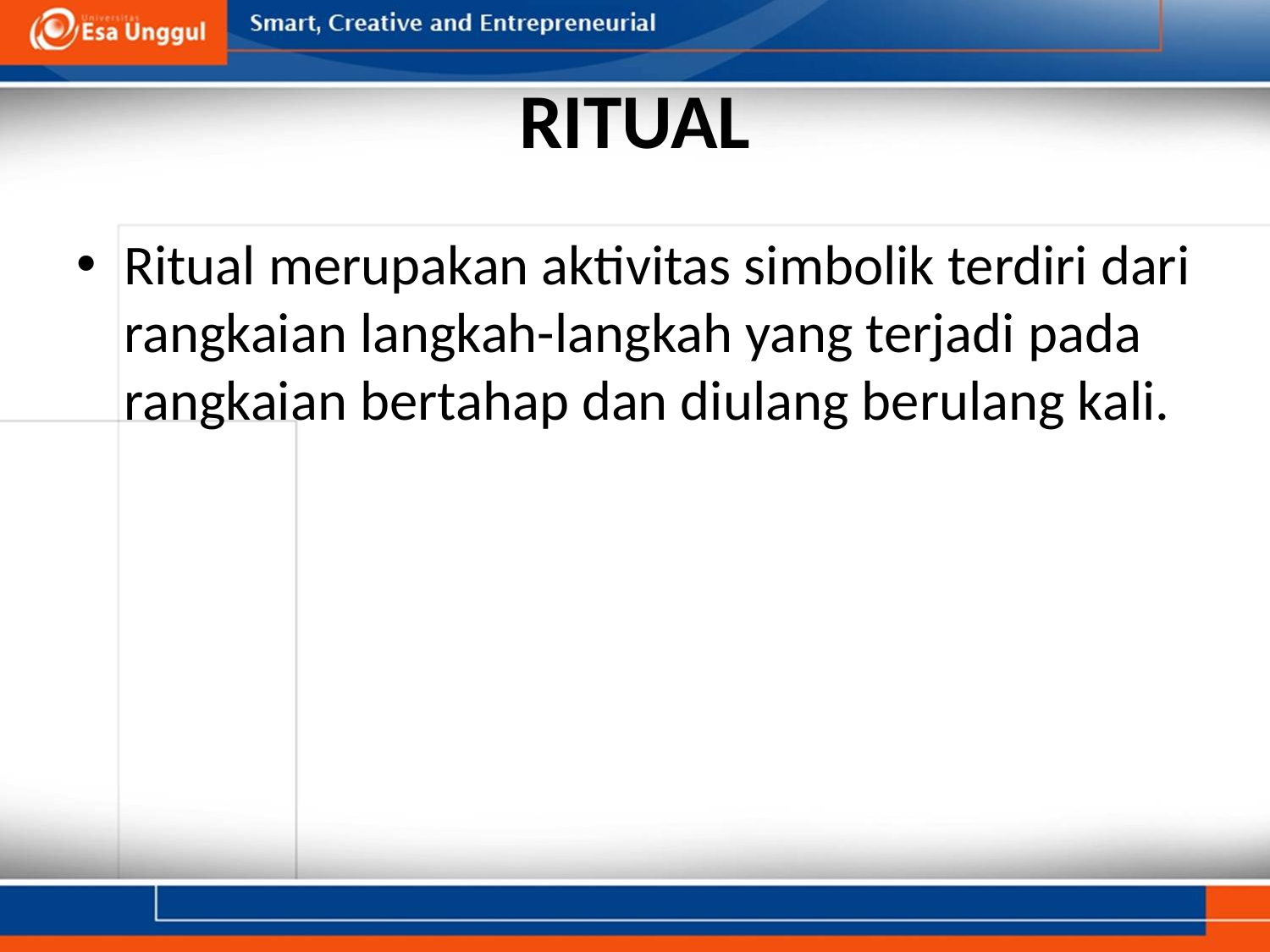

# RITUAL
Ritual merupakan aktivitas simbolik terdiri dari rangkaian langkah-langkah yang terjadi pada rangkaian bertahap dan diulang berulang kali.